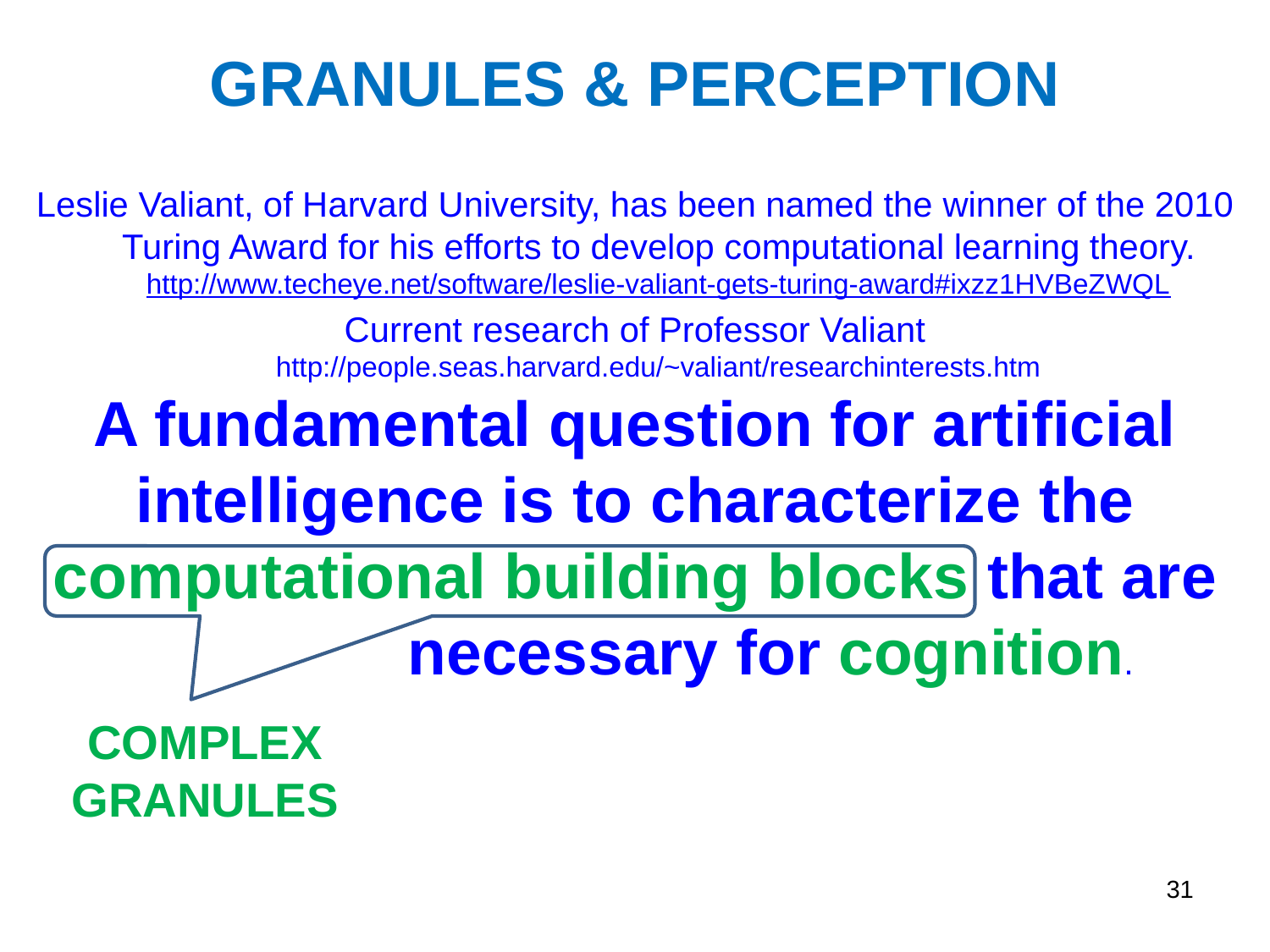

# GRANULES & PERCEPTION
Leslie Valiant, of Harvard University, has been named the winner of the 2010 Turing Award for his efforts to develop computational learning theory.
http://www.techeye.net/software/leslie-valiant-gets-turing-award#ixzz1HVBeZWQL
Current research of Professor Valiant http://people.seas.harvard.edu/~valiant/researchinterests.htm
A fundamental question for artificial intelligence is to characterize the computational building blocks that are
                necessary for cognition.

COMPLEX GRANULES
31